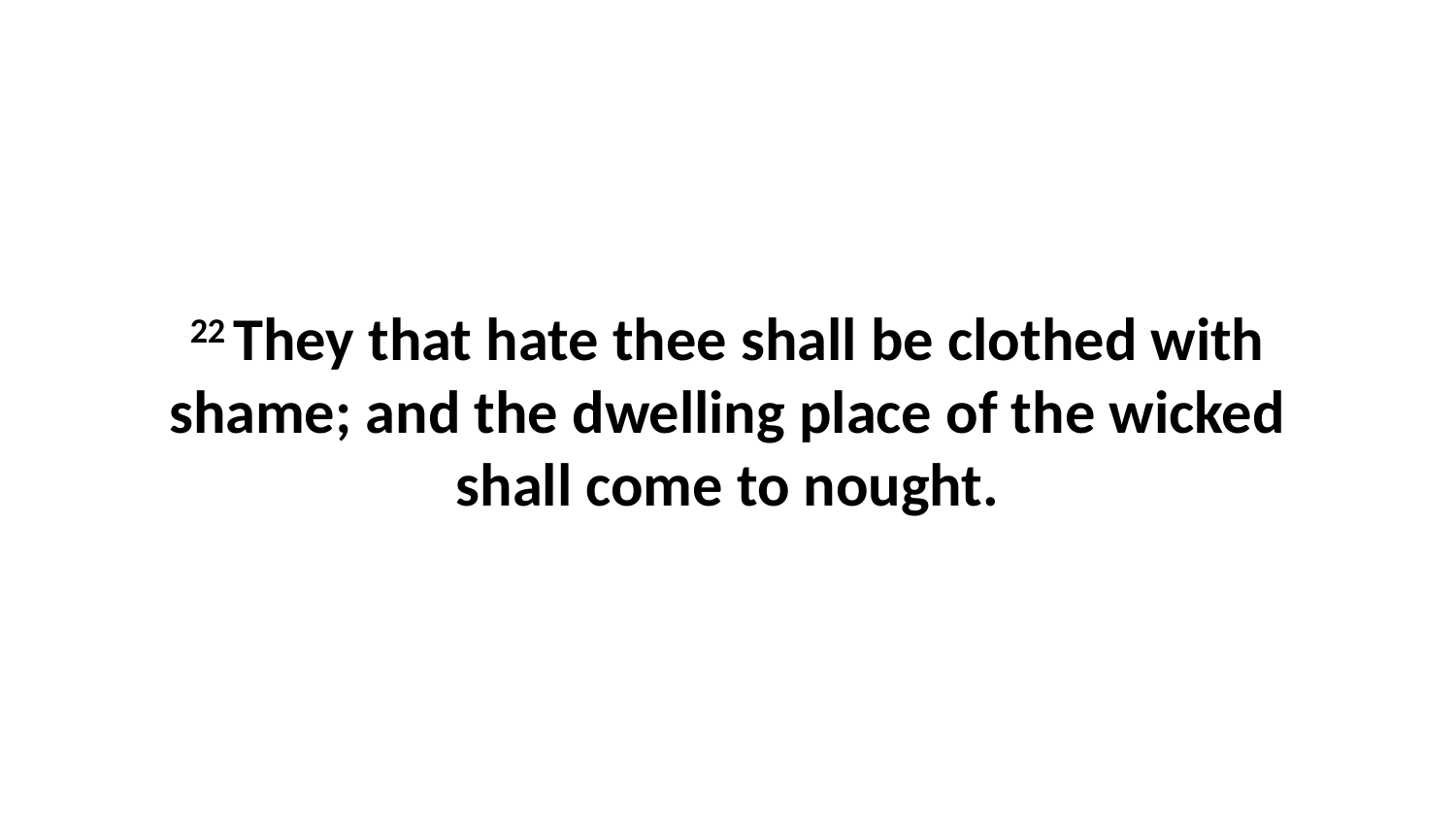

22 They that hate thee shall be clothed with shame; and the dwelling place of the wicked shall come to nought.